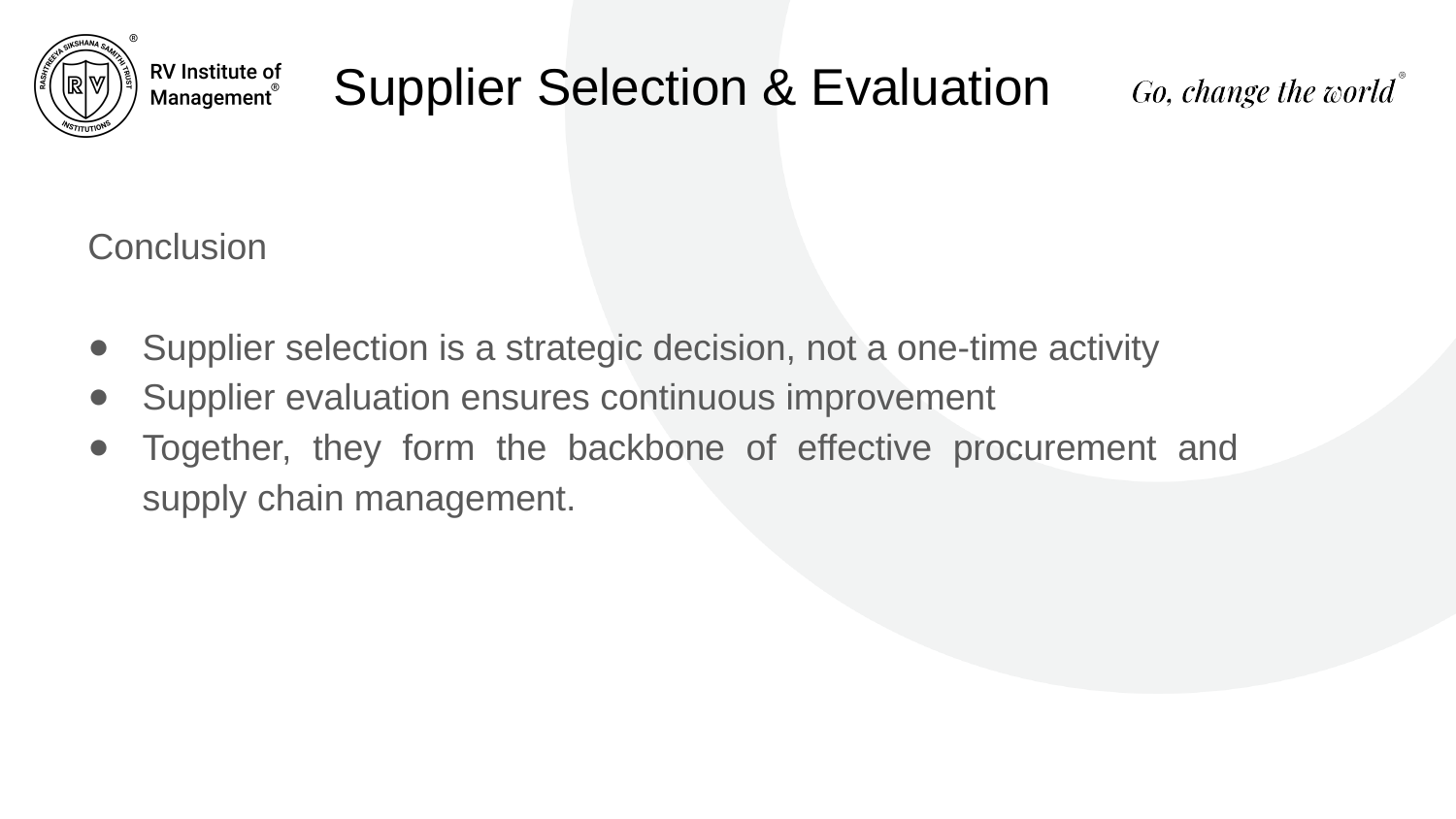

# Supplier Selection & Evaluation
Conclusion

Supplier selection is a strategic decision, not a one-time activity
Supplier evaluation ensures continuous improvement
Together, they form the backbone of effective procurement and supply chain management.